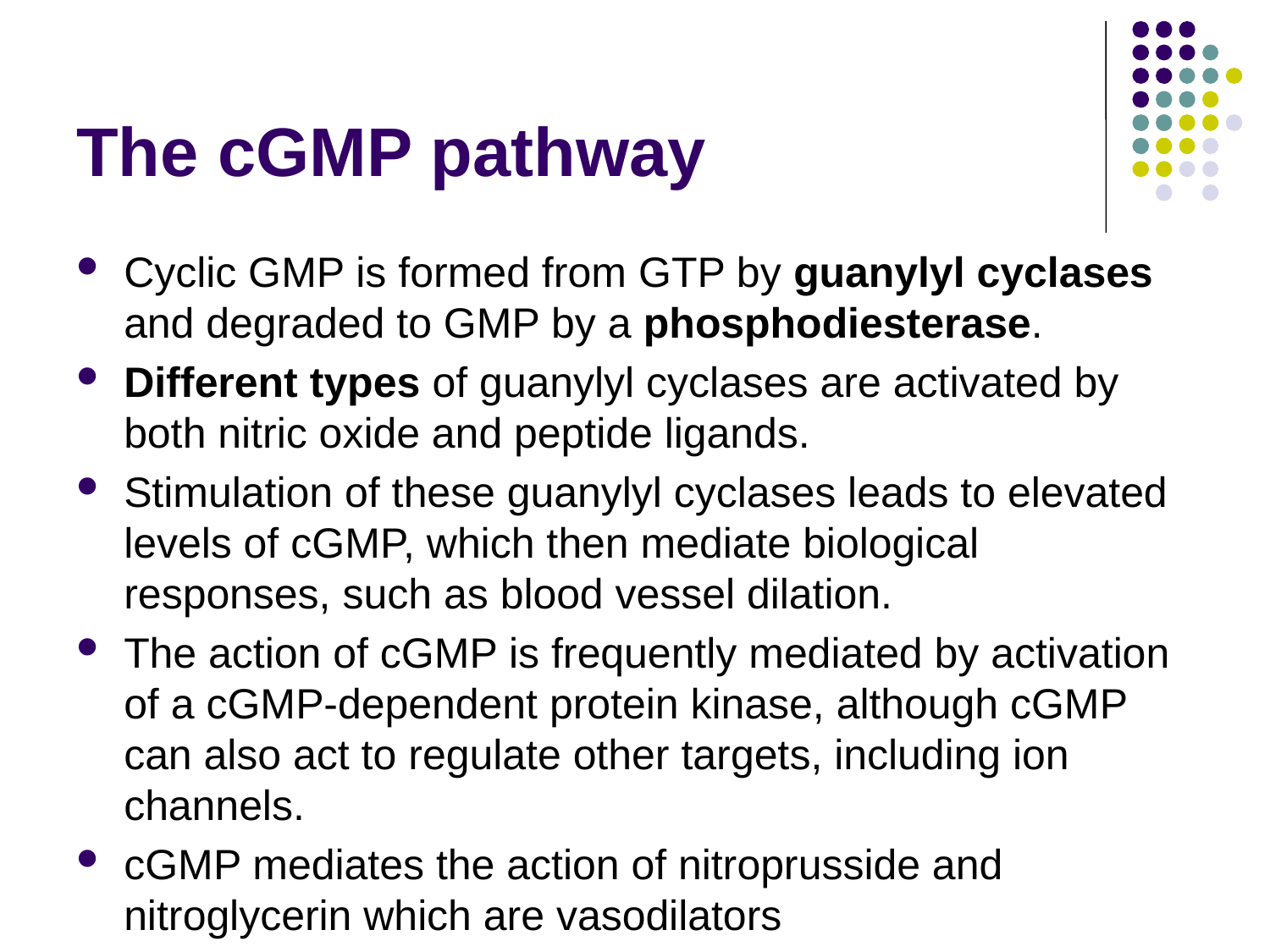

# The cGMP pathway
Cyclic GMP is formed from GTP by guanylyl cyclases and degraded to GMP by a phosphodiesterase.
Different types of guanylyl cyclases are activated by both nitric oxide and peptide ligands.
Stimulation of these guanylyl cyclases leads to elevated levels of cGMP, which then mediate biological responses, such as blood vessel dilation.
The action of cGMP is frequently mediated by activation of a cGMP-dependent protein kinase, although cGMP can also act to regulate other targets, including ion channels.
cGMP mediates the action of nitroprusside and nitroglycerin which are vasodilators